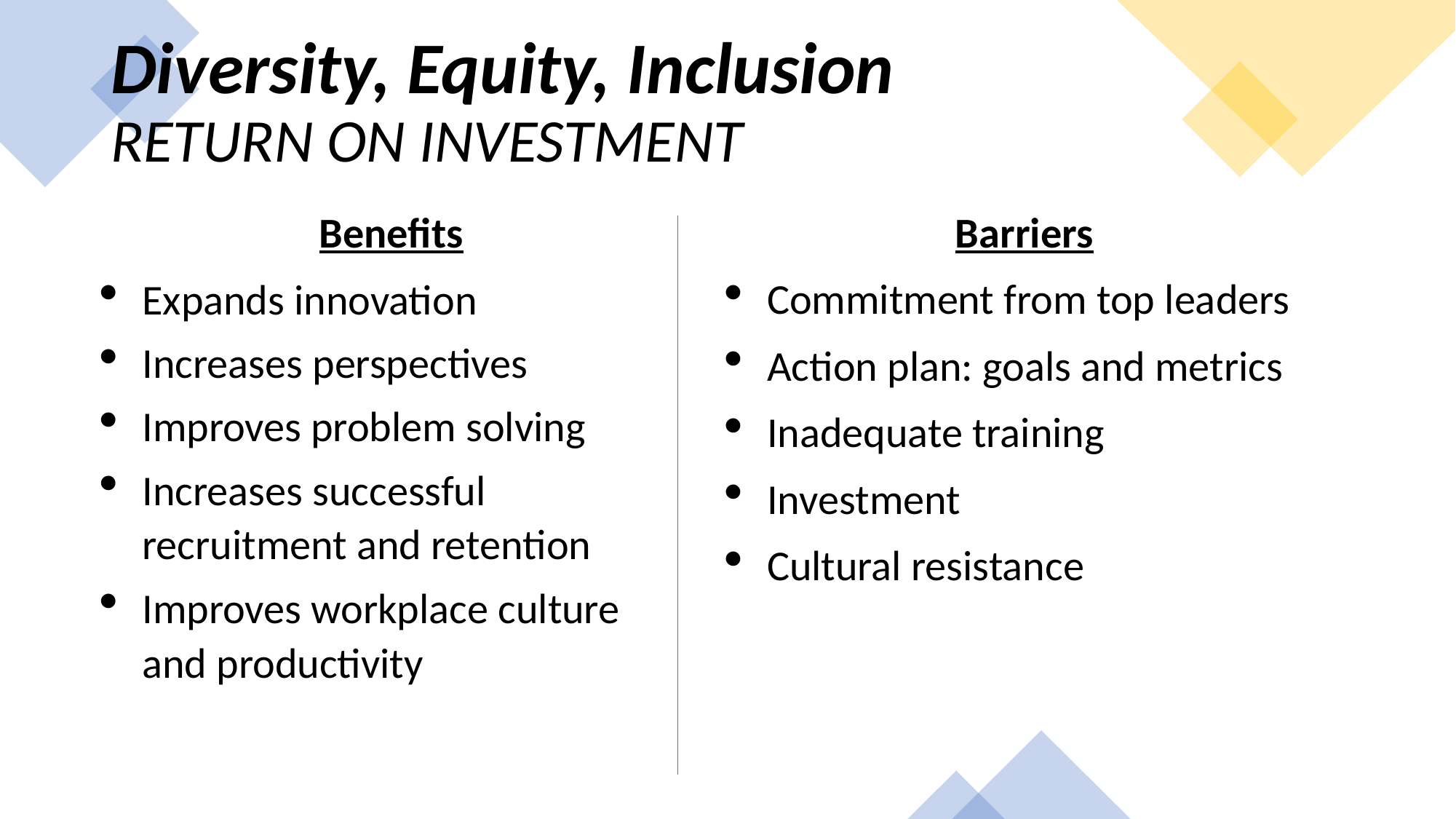

Diversity, Equity, Inclusion
RETURN ON INVESTMENT

Barriers
Commitment from top leaders
Action plan: goals and metrics
Inadequate training
Investment
Cultural resistance
Benefits
Expands innovation
Increases perspectives
Improves problem solving
Increases successful recruitment and retention
Improves workplace culture and productivity